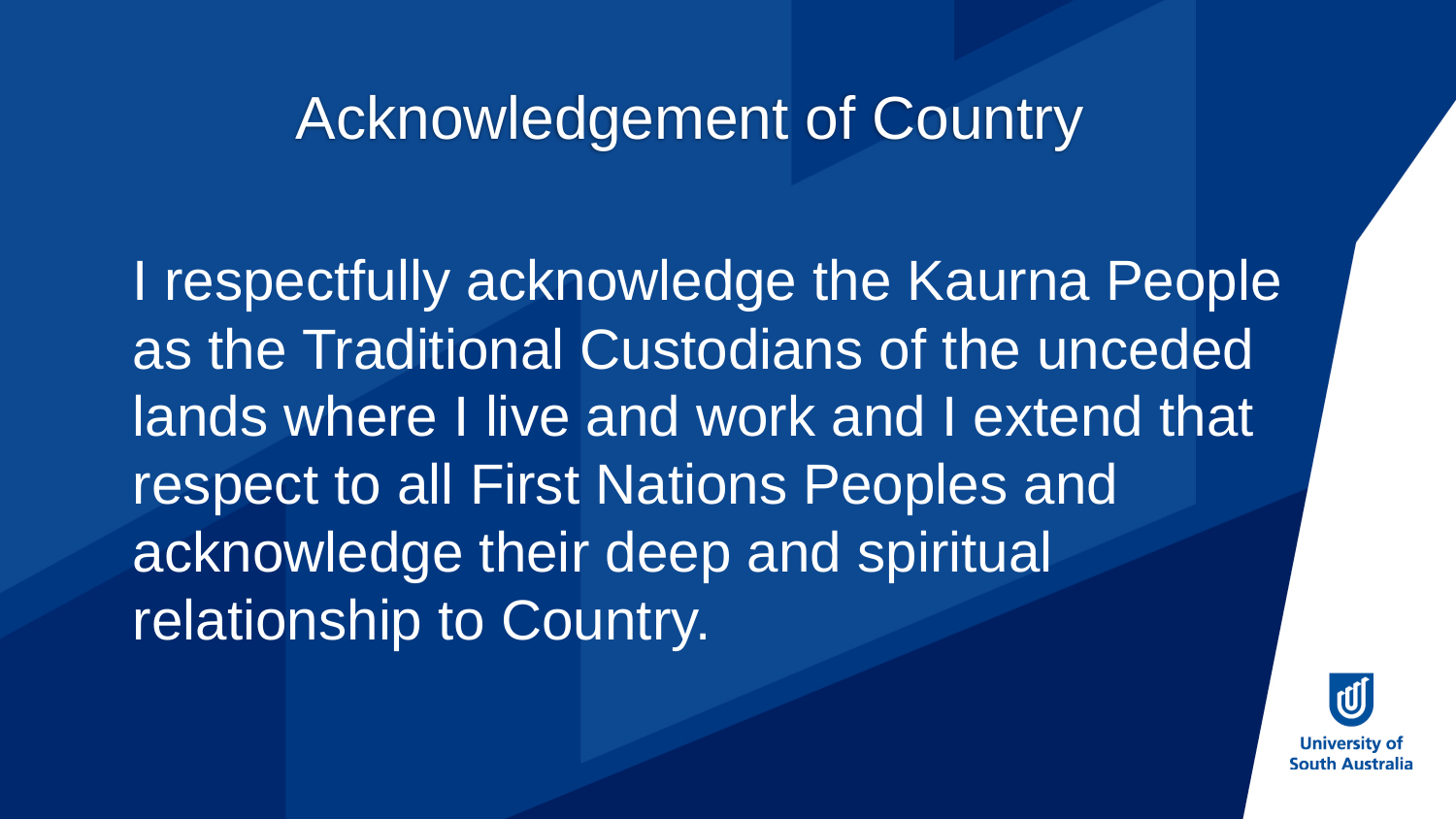

# Acknowledgement of Country
I respectfully acknowledge the Kaurna People as the Traditional Custodians of the unceded lands where I live and work and I extend that respect to all First Nations Peoples and acknowledge their deep and spiritual relationship to Country.